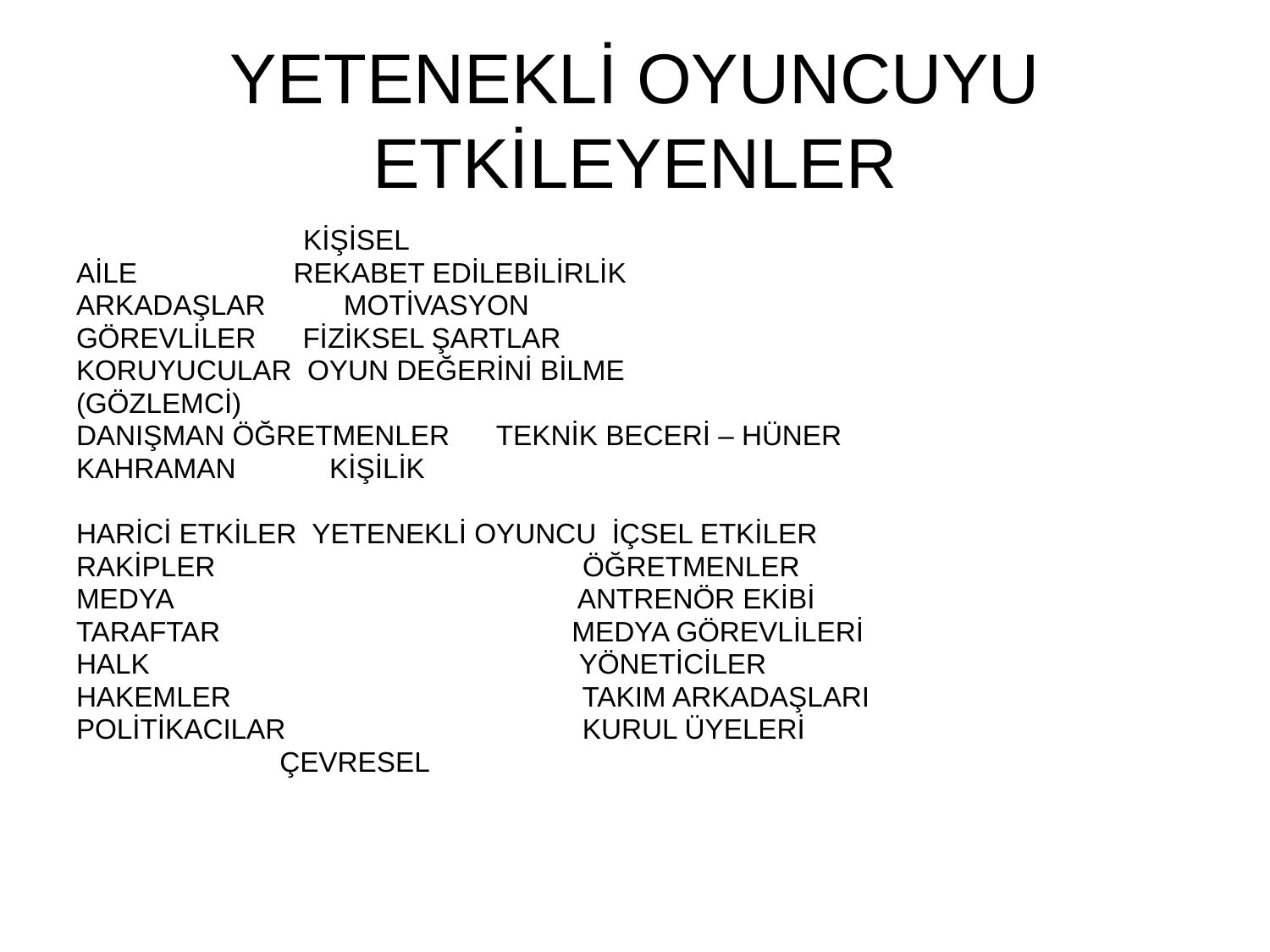

# YETENEKLİ OYUNCUYU ETKİLEYENLER
                             KİŞİSEL
AİLE                    REKABET EDİLEBİLİRLİK
ARKADAŞLAR          MOTİVASYON
GÖREVLİLER      FİZİKSEL ŞARTLAR
KORUYUCULAR  OYUN DEĞERİNİ BİLME
(GÖZLEMCİ)
DANIŞMAN ÖĞRETMENLER      TEKNİK BECERİ – HÜNER
KAHRAMAN            KİŞİLİK

HARİCİ ETKİLER  YETENEKLİ OYUNCU  İÇSEL ETKİLER
RAKİPLER                                               ÖĞRETMENLER
MEDYA                                                    ANTRENÖR EKİBİ
TARAFTAR                                             MEDYA GÖREVLİLERİ
HALK                                                       YÖNETİCİLER
HAKEMLER                                             TAKIM ARKADAŞLARI
POLİTİKACILAR                                      KURUL ÜYELERİ
                          ÇEVRESEL